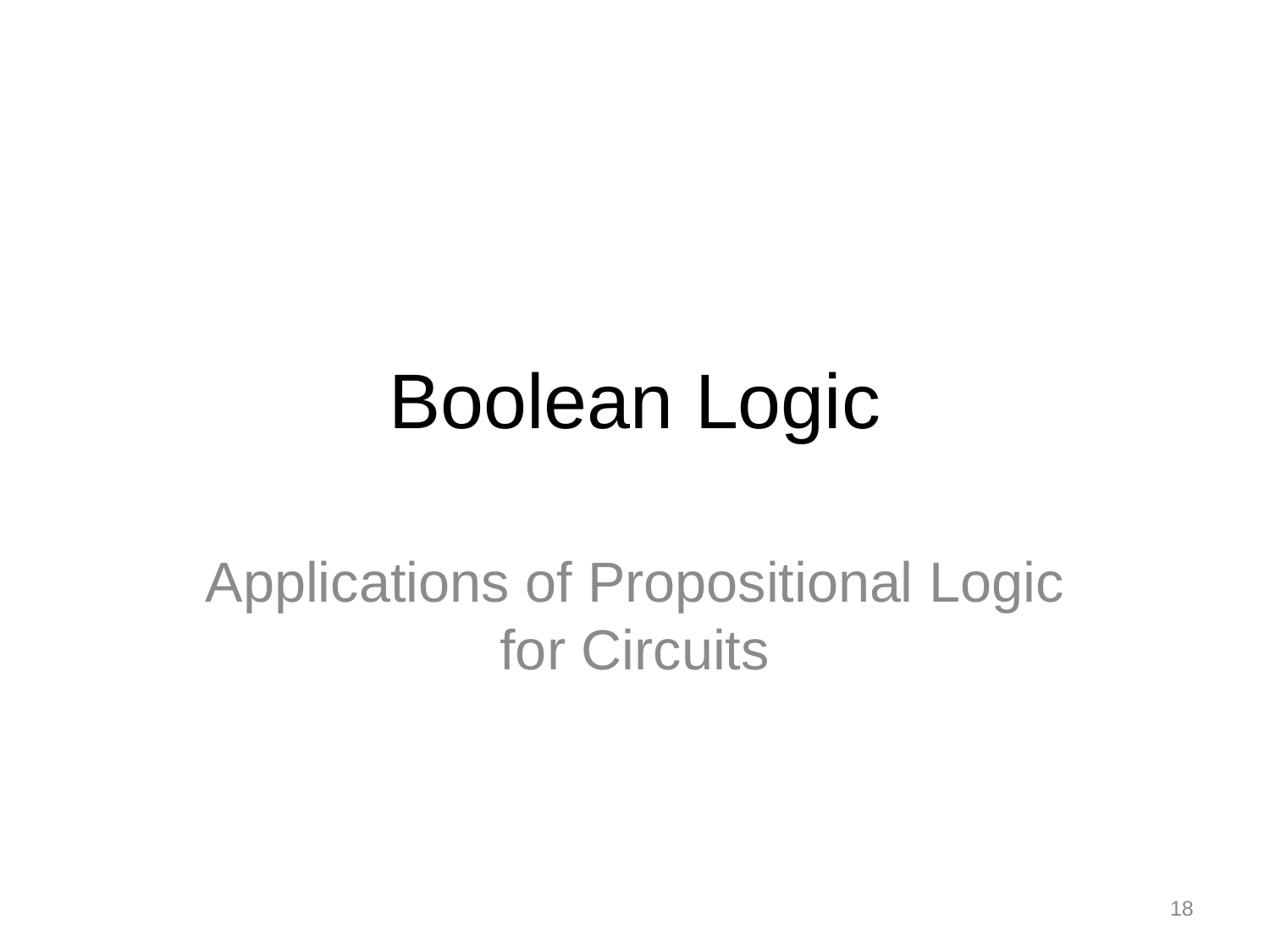

# Boolean Logic
Applications of Propositional Logic for Circuits
18